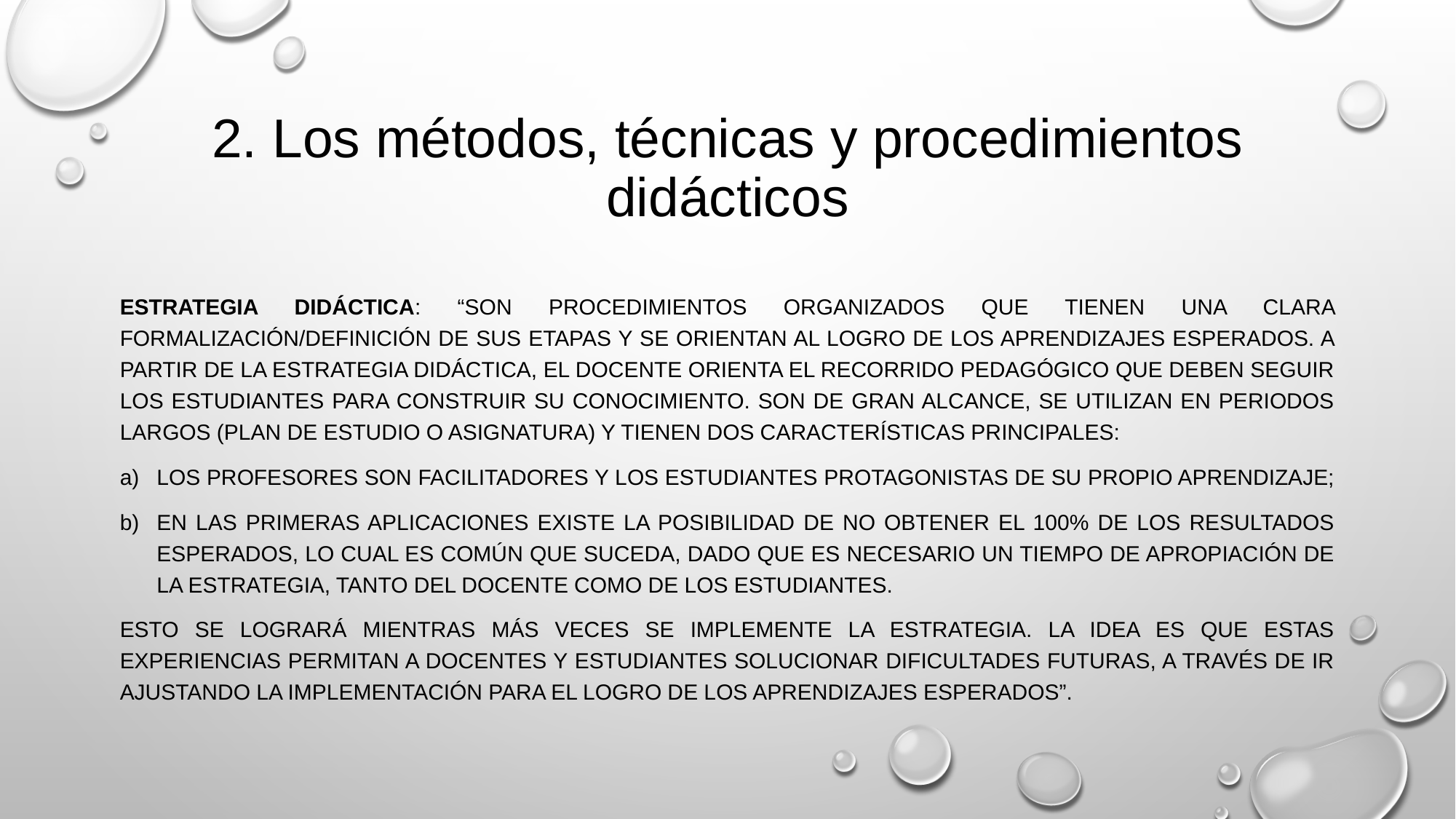

# 2. Los métodos, técnicas y procedimientos didácticos
Estrategia didáctica: “Son procedimientos organizados que tienen una clara formalización/definición de sus etapas y se orientan al logro de los aprendizajes esperados. A partir de la estrategia didáctica, el docente orienta el recorrido pedagógico que deben seguir los estudiantes para construir su conocimiento. Son de gran alcance, se utilizan en periodos largos (plan de estudio o asignatura) y tienen dos características principales:
Los profesores son facilitadores y los estudiantes protagonistas de su propio aprendizaje;
En las primeras aplicaciones existe la posibilidad de no obtener el 100% de los resultados esperados, lo cual es común que suceda, dado que es necesario un tiempo de apropiación de la estrategia, tanto del docente como de los estudiantes.
Esto se logrará mientras más veces se implemente la estrategia. La idea es que estas experiencias permitan a docentes y estudiantes solucionar dificultades futuras, a través de ir ajustando la implementación para el logro de los aprendizajes esperados”.